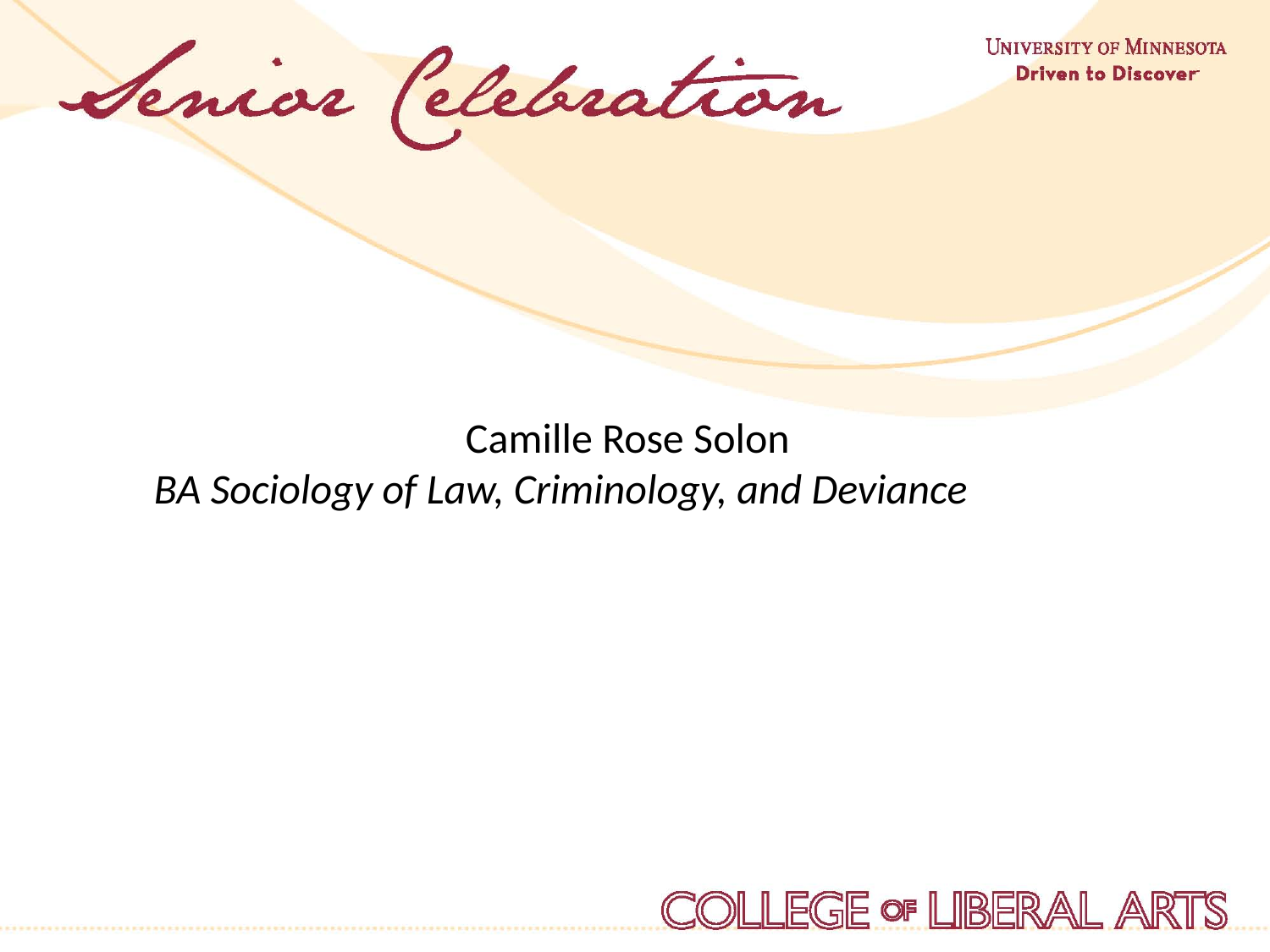

Camille Rose Solon
BA Sociology of Law, Criminology, and Deviance